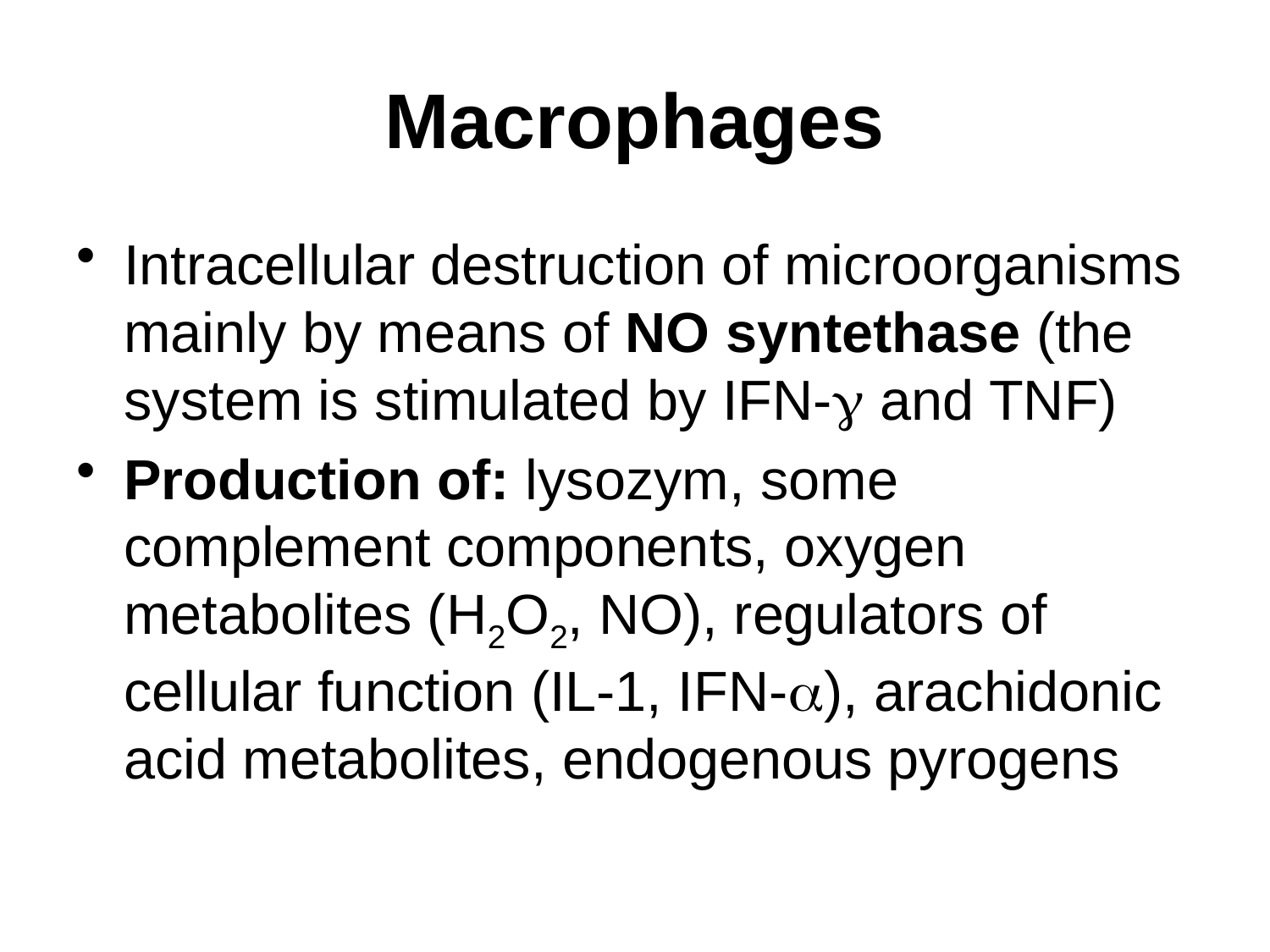

# Macrophages
Intracellular destruction of microorganisms mainly by means of NO syntethase (the system is stimulated by IFN-γ and TNF)
Production of: lysozym, some complement components, oxygen metabolites (H2O2, NO), regulators of cellular function (IL-1, IFN-α), arachidonic acid metabolites, endogenous pyrogens